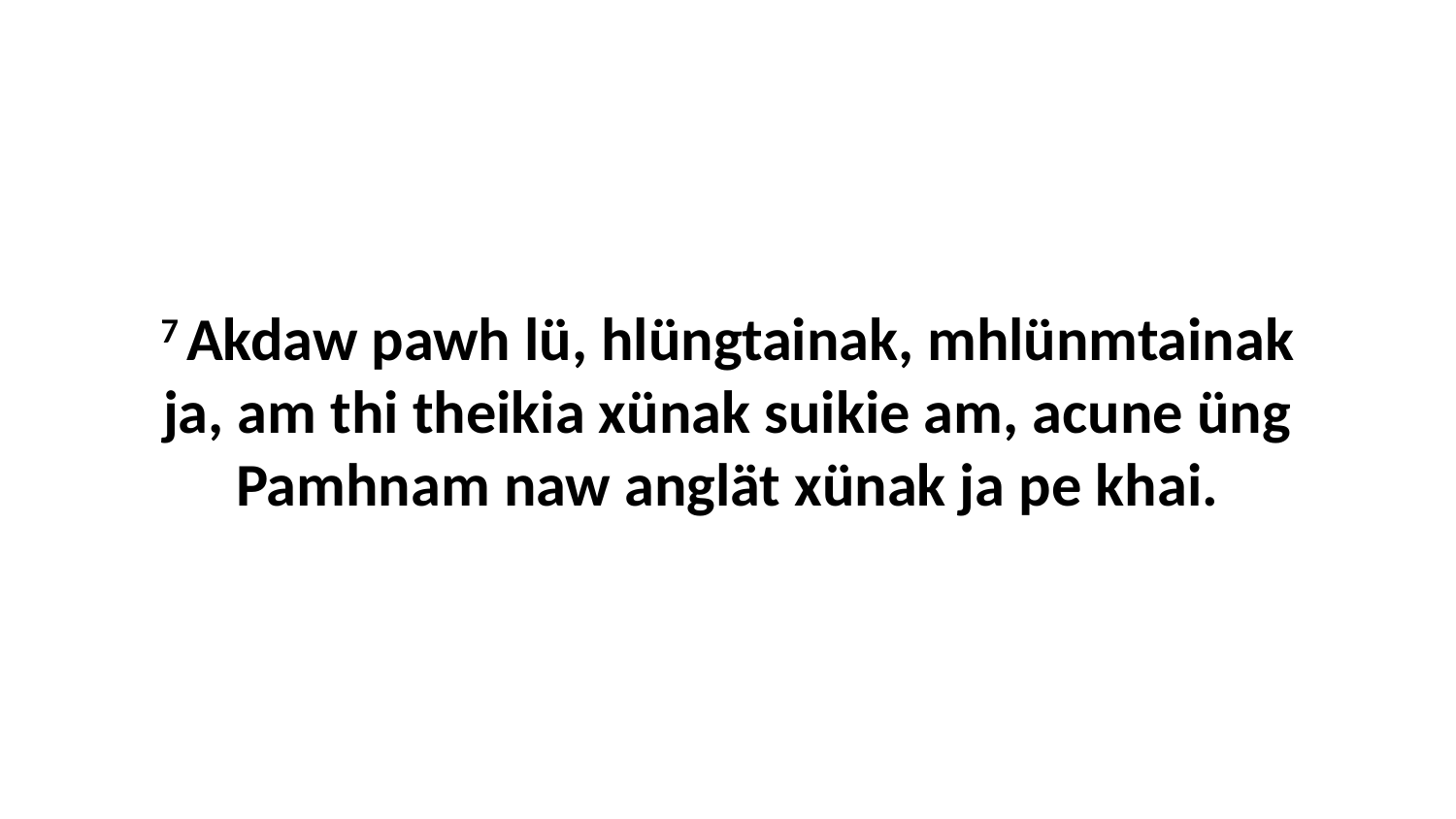

7 Akdaw pawh lü, hlüngtainak, mhlünmtainak ja, am thi theikia xünak suikie am, acune üng Pamhnam naw anglät xünak ja pe khai.